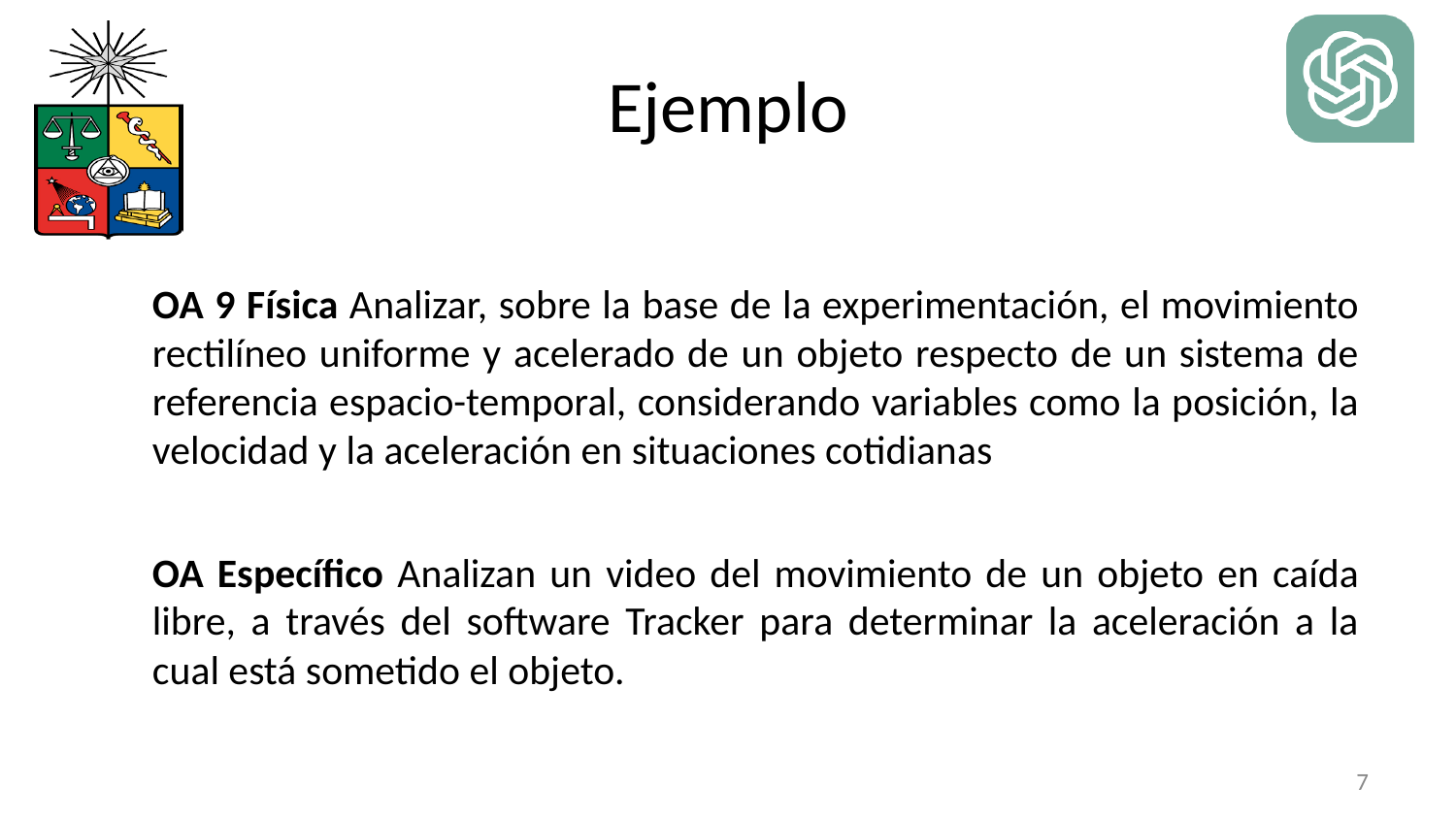

# Ejemplo
OA 9 Física Analizar, sobre la base de la experimentación, el movimiento rectilíneo uniforme y acelerado de un objeto respecto de un sistema de referencia espacio-temporal, considerando variables como la posición, la velocidad y la aceleración en situaciones cotidianas

OA Específico Analizan un video del movimiento de un objeto en caída libre, a través del software Tracker para determinar la aceleración a la cual está sometido el objeto.
7